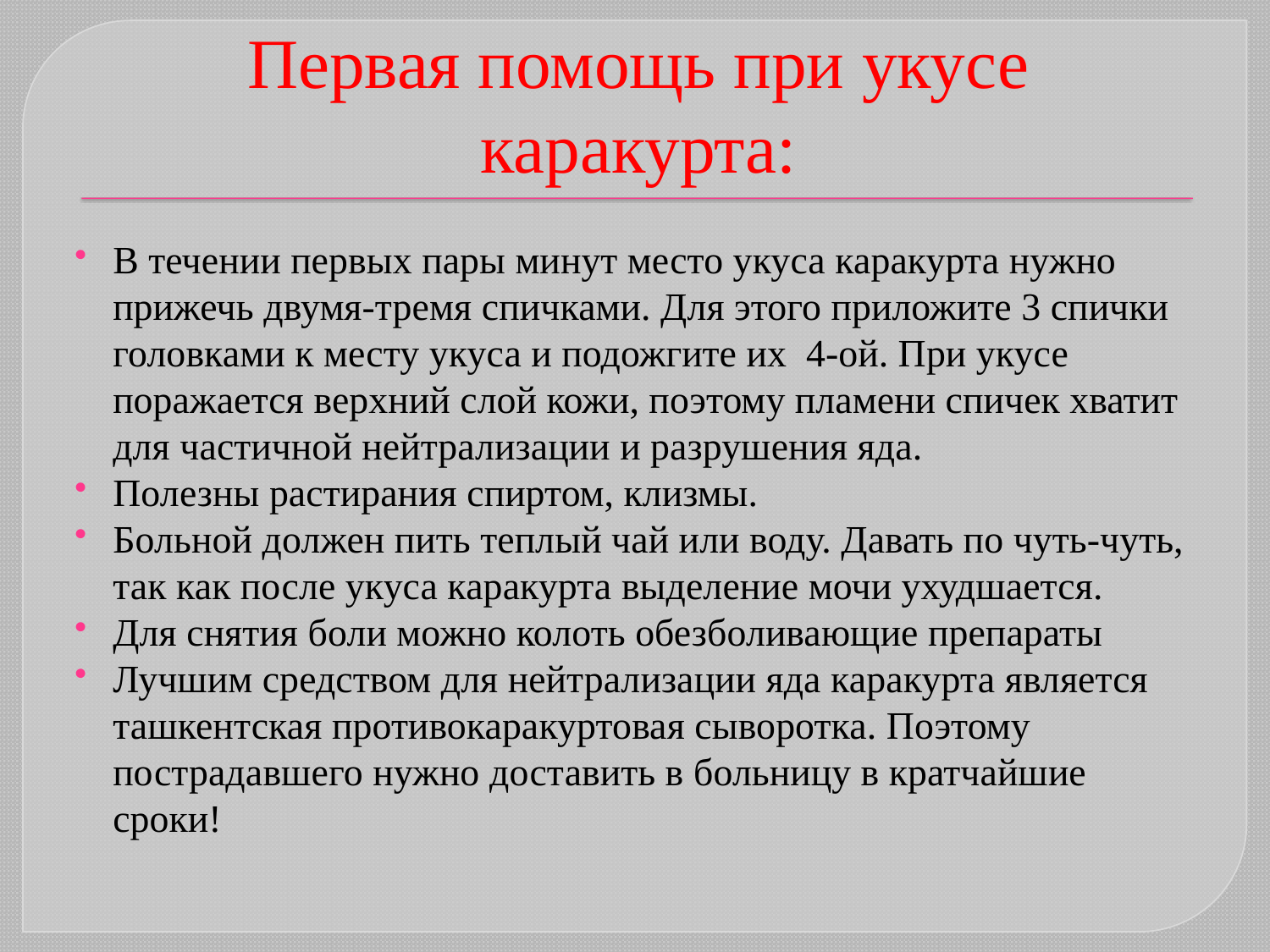

# Первая помощь при укусе каракурта:
В течении первых пары минут место укуса каракурта нужно прижечь двумя-тремя спичками. Для этого приложите 3 спички головками к месту укуса и подожгите их  4-ой. При укусе поражается верхний слой кожи, поэтому пламени спичек хватит для частичной нейтрализации и разрушения яда.
Полезны растирания спиртом, клизмы.
Больной должен пить теплый чай или воду. Давать по чуть-чуть, так как после укуса каракурта выделение мочи ухудшается.
Для снятия боли можно колоть обезболивающие препараты
Лучшим средством для нейтрализации яда каракурта является ташкентская противокаракуртовая сыворотка. Поэтому пострадавшего нужно доставить в больницу в кратчайшие сроки!